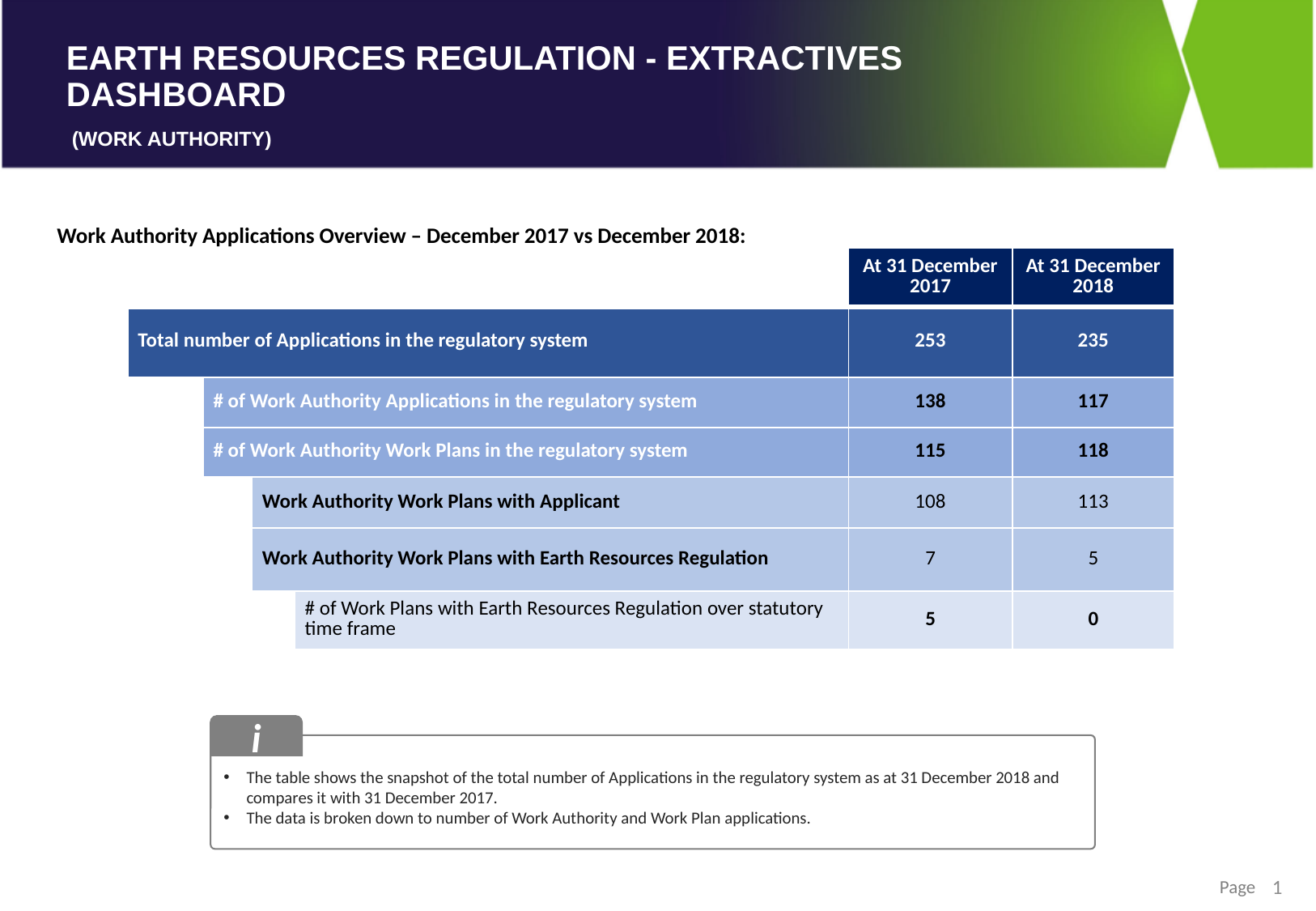

Work Authority Applications Overview – December 2017 vs December 2018:
|  |  |  |  | At 31 December 2017 | At 31 December 2018 |
| --- | --- | --- | --- | --- | --- |
| Total number of Applications in the regulatory system |  |  |  | 253 | 235 |
|  | # of Work Authority Applications in the regulatory system |  |  | 138 | 117 |
|  | # of Work Authority Work Plans in the regulatory system |  |  | 115 | 118 |
|  |  | Work Authority Work Plans with Applicant |  | 108 | 113 |
|  |  | Work Authority Work Plans with Earth Resources Regulation |  | 7 | 5 |
|  |  |  | # of Work Plans with Earth Resources Regulation over statutory time frame | 5 | 0 |
i

The table shows the snapshot of the total number of Applications in the regulatory system as at 31 December 2018 and compares it with 31 December 2017.
The data is broken down to number of Work Authority and Work Plan applications.
1